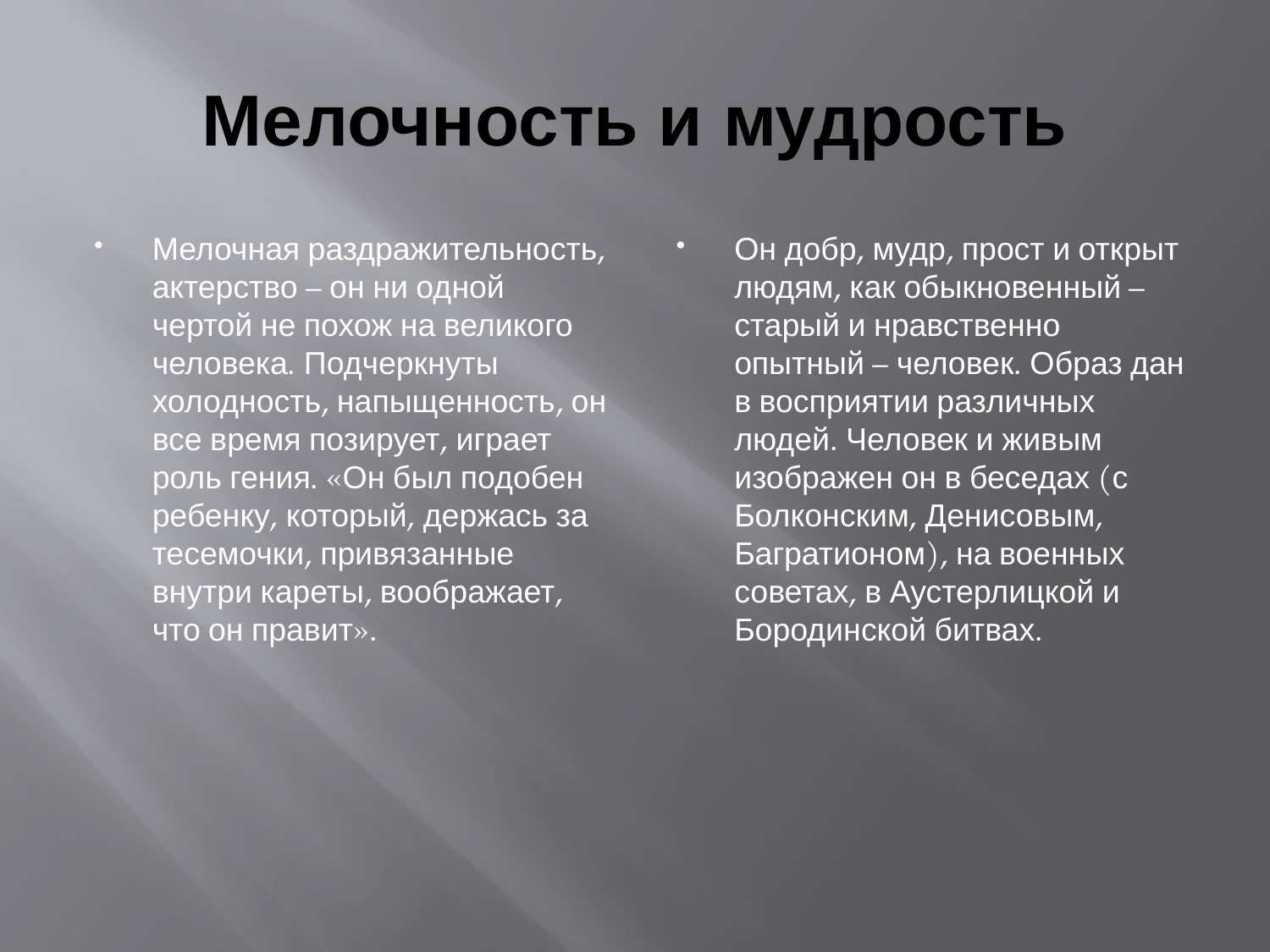

# Мелочность и мудрость
Мелочная раздражительность, актерство – он ни одной чертой не похож на великого человека. Подчеркнуты холодность, напыщенность, он все время позирует, играет роль гения. «Он был подобен ребенку, который, держась за тесемочки, привязанные внутри кареты, воображает, что он правит».
Он добр, мудр, прост и открыт людям, как обыкновенный – старый и нравственно опытный – человек. Образ дан в восприятии различных людей. Человек и живым изображен он в беседах (с Болконским, Денисовым, Багратионом), на военных советах, в Аустерлицкой и Бородинской битвах.